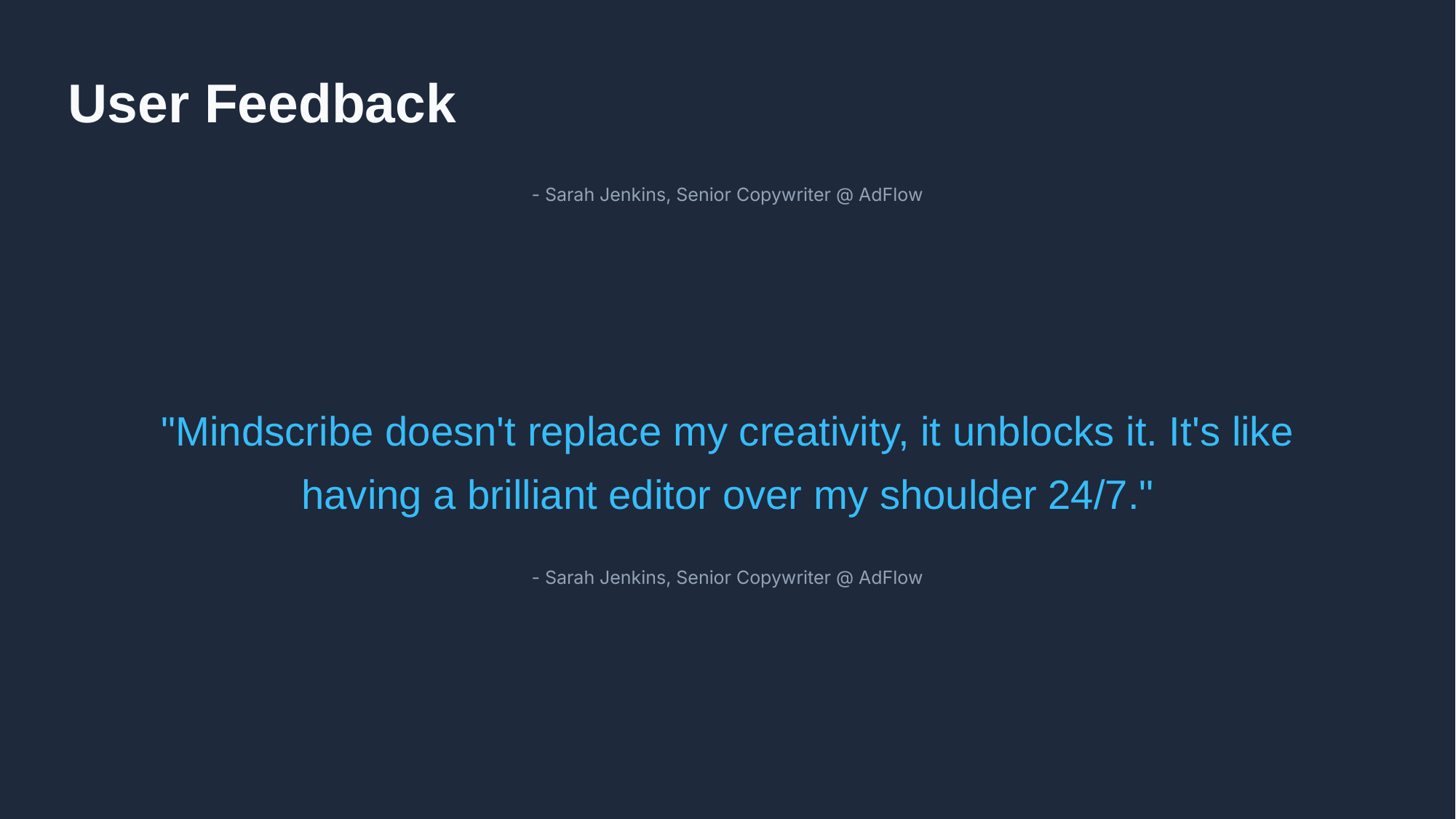

User Feedback
- Sarah Jenkins, Senior Copywriter @ AdFlow
"Mindscribe doesn't replace my creativity, it unblocks it. It's like having a brilliant editor over my shoulder 24/7."
- Sarah Jenkins, Senior Copywriter @ AdFlow